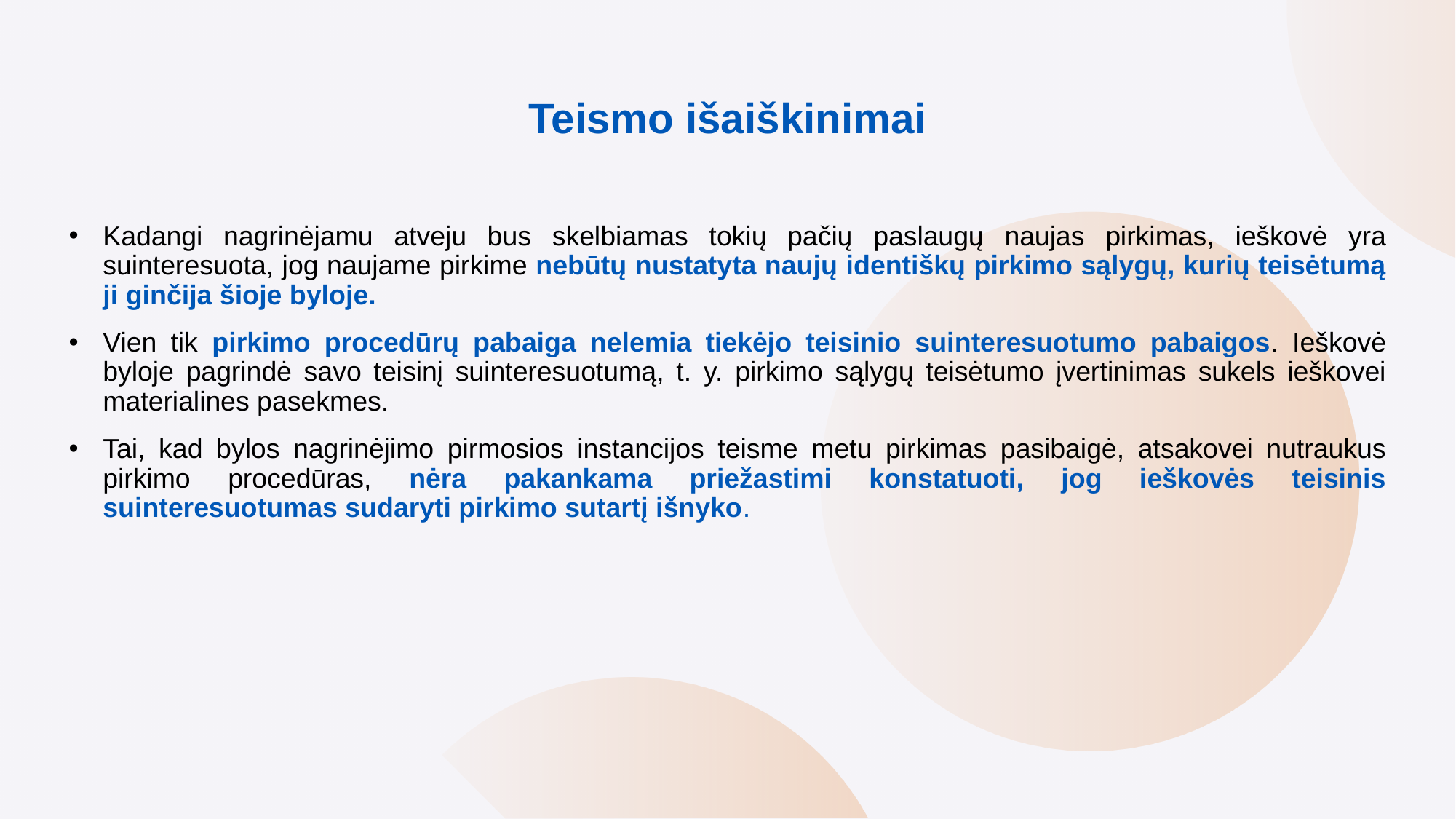

# Teismo išaiškinimai
Kadangi nagrinėjamu atveju bus skelbiamas tokių pačių paslaugų naujas pirkimas, ieškovė yra suinteresuota, jog naujame pirkime nebūtų nustatyta naujų identiškų pirkimo sąlygų, kurių teisėtumą ji ginčija šioje byloje.
Vien tik pirkimo procedūrų pabaiga nelemia tiekėjo teisinio suinteresuotumo pabaigos. Ieškovė byloje pagrindė savo teisinį suinteresuotumą, t. y. pirkimo sąlygų teisėtumo įvertinimas sukels ieškovei materialines pasekmes.
Tai, kad bylos nagrinėjimo pirmosios instancijos teisme metu pirkimas pasibaigė, atsakovei nutraukus pirkimo procedūras, nėra pakankama priežastimi konstatuoti, jog ieškovės teisinis suinteresuotumas sudaryti pirkimo sutartį išnyko.